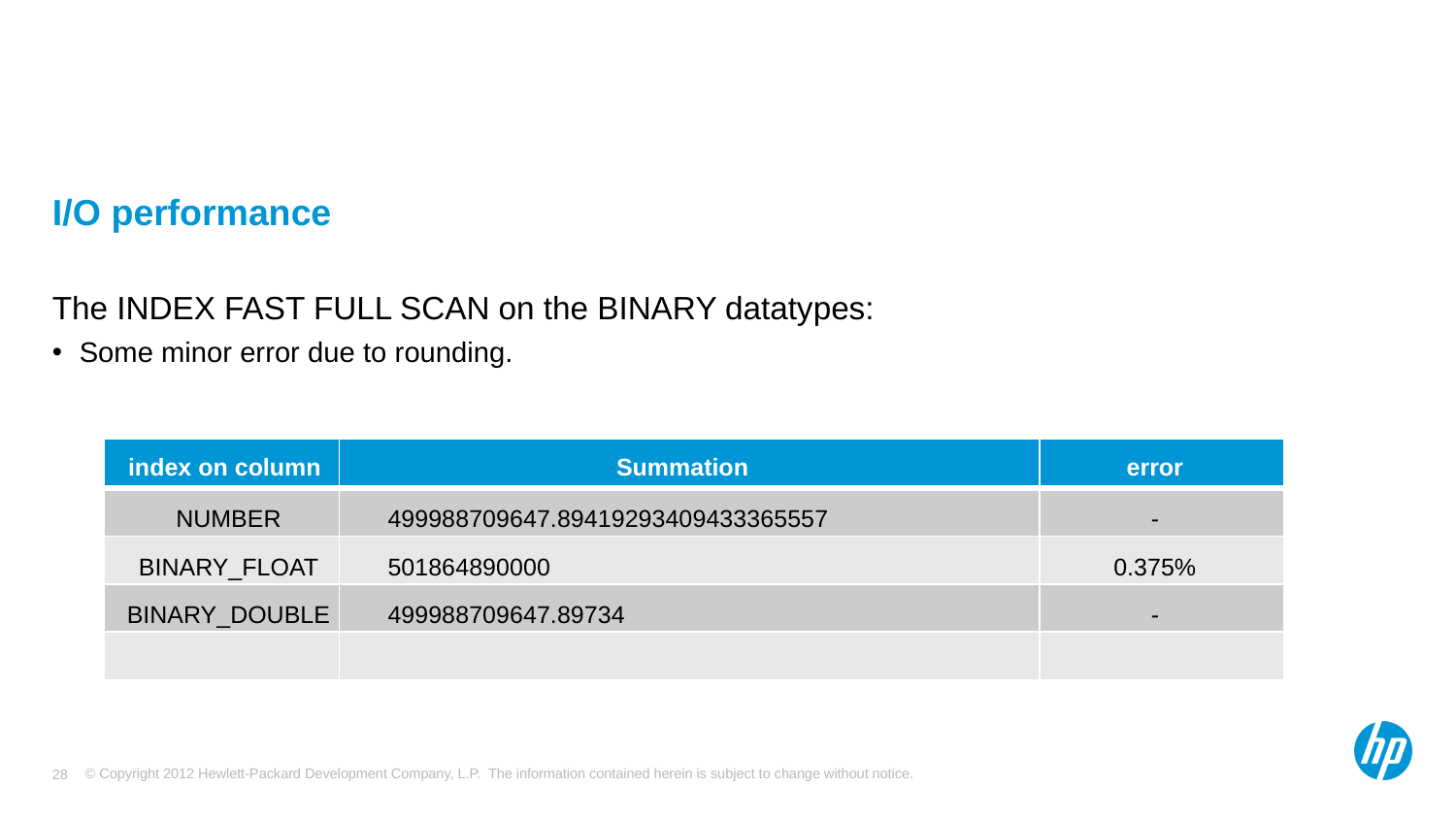

#
I/O performance

The INDEX FAST FULL SCAN on the BINARY datatypes:
Some minor error due to rounding.
| index on column | Summation | error |
| --- | --- | --- |
| NUMBER | 499988709647.89419293409433365557 | - |
| BINARY\_FLOAT | 501864890000 | 0.375% |
| BINARY\_DOUBLE | 499988709647.89734 | - |
|  |  |  |